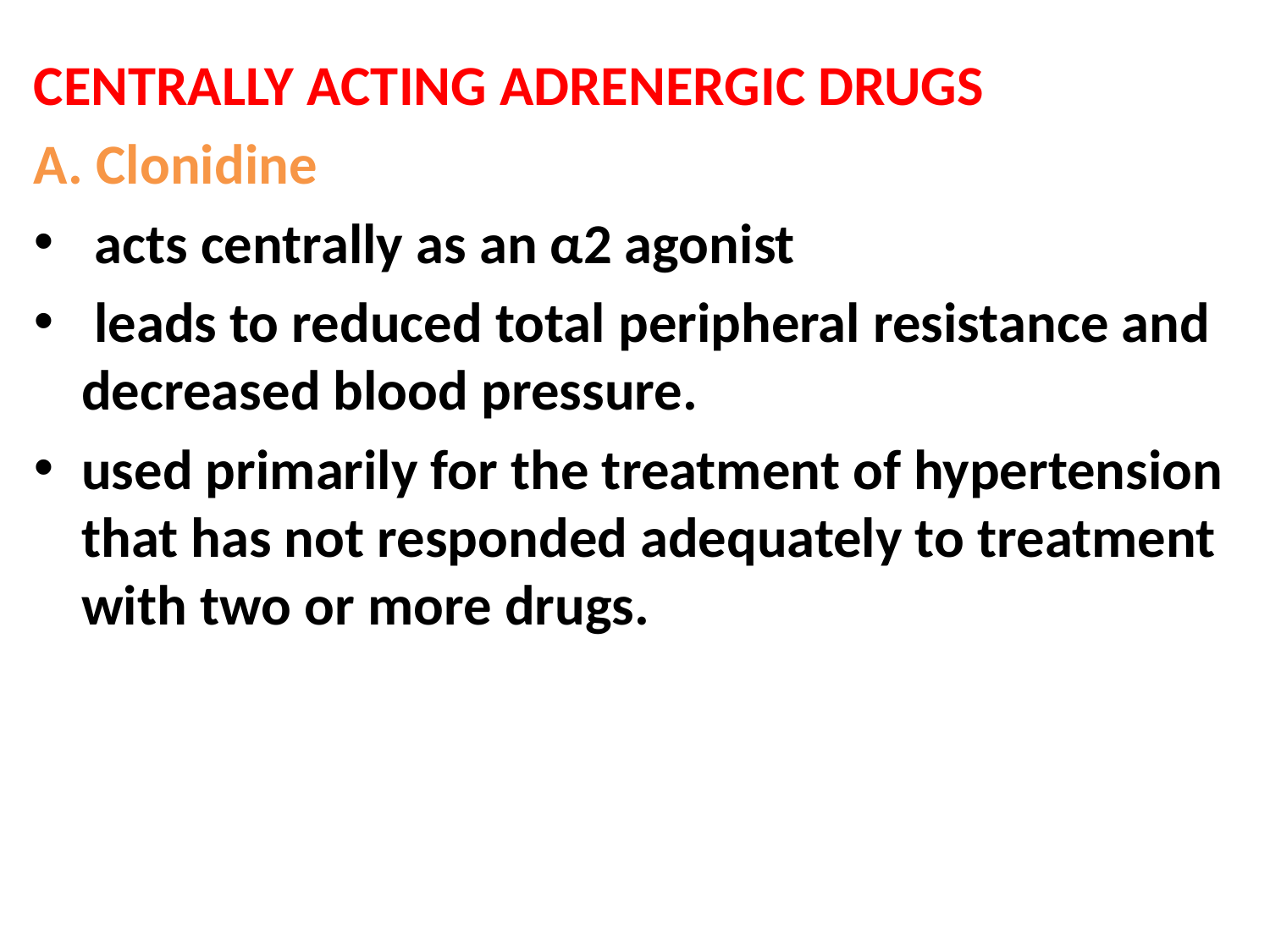

CENTRALLY ACTING ADRENERGIC DRUGS
A. Clonidine
 acts centrally as an α2 agonist
 leads to reduced total peripheral resistance and decreased blood pressure.
used primarily for the treatment of hypertension that has not responded adequately to treatment with two or more drugs.